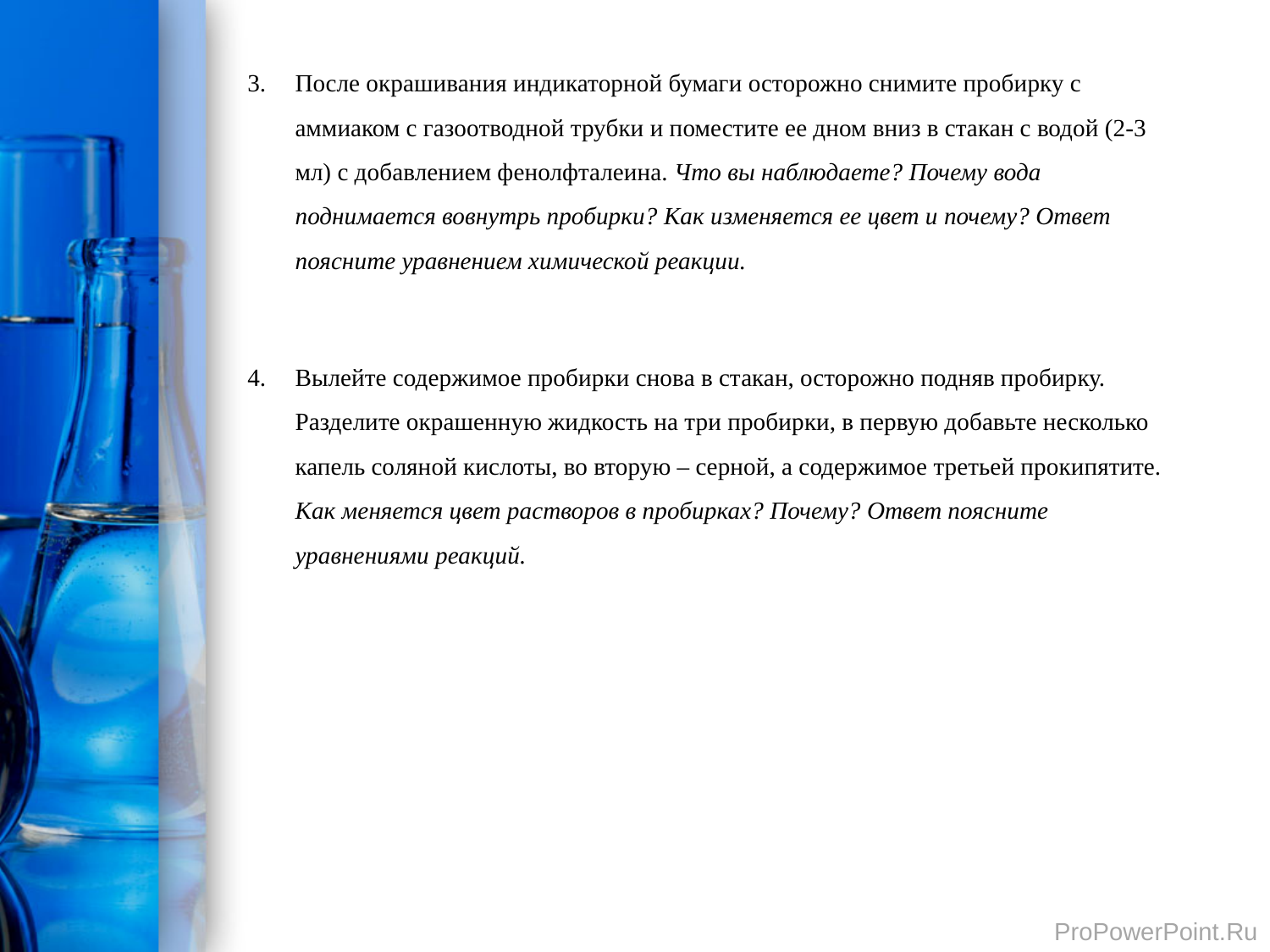

После окрашивания индикаторной бумаги осторожно снимите пробирку с аммиаком с газоотводной трубки и поместите ее дном вниз в стакан с водой (2-3 мл) с добавлением фенолфталеина. Что вы наблюдаете? Почему вода поднимается вовнутрь пробирки? Как изменяется ее цвет и почему? Ответ поясните уравнением химической реакции.

Вылейте содержимое пробирки снова в стакан, осторожно подняв пробирку. Разделите окрашенную жидкость на три пробирки, в первую добавьте несколько капель соляной кислоты, во вторую – серной, а содержимое третьей прокипятите. Как меняется цвет растворов в пробирках? Почему? Ответ поясните уравнениями реакций.